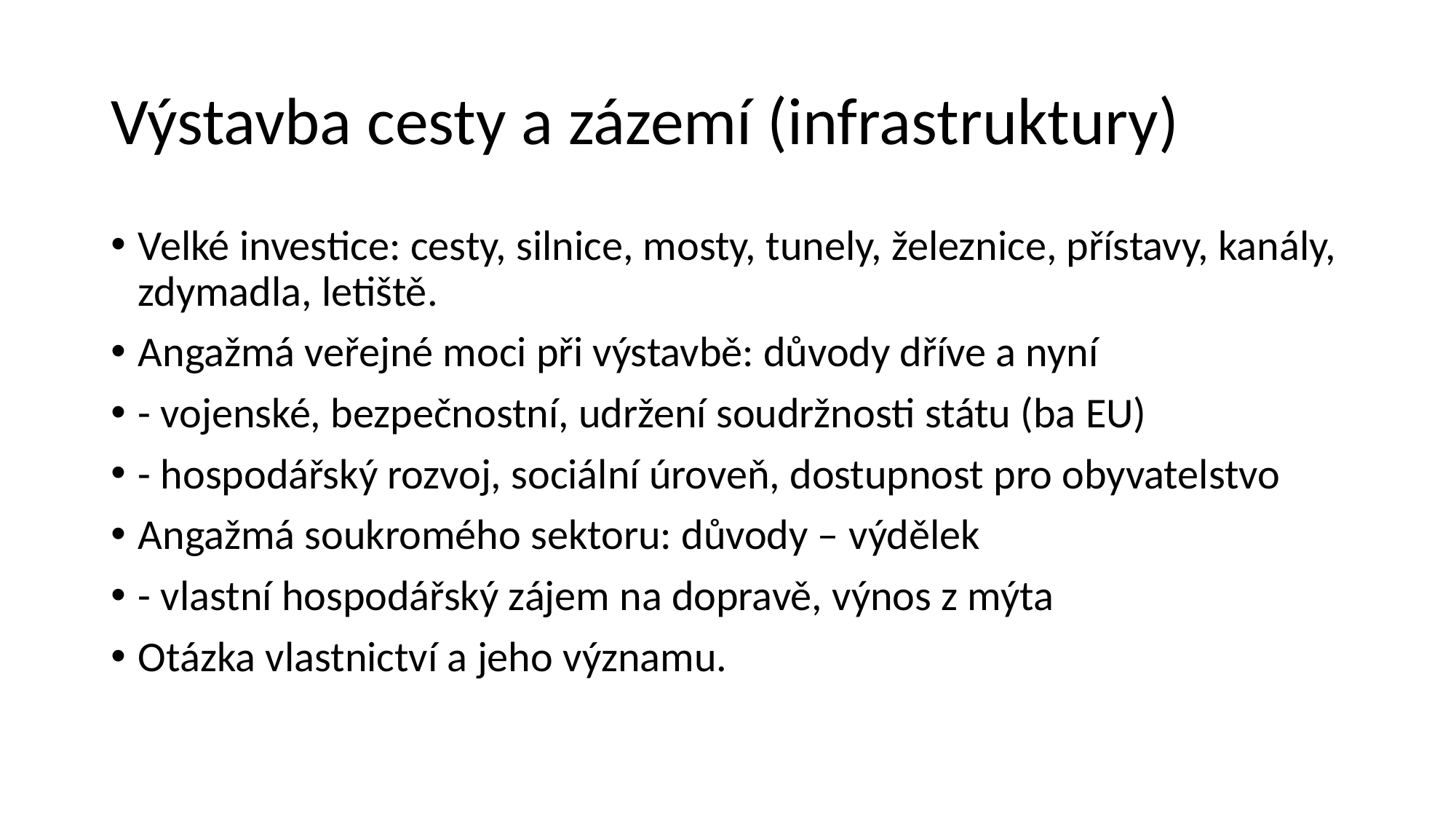

# Výstavba cesty a zázemí (infrastruktury)
Velké investice: cesty, silnice, mosty, tunely, železnice, přístavy, kanály, zdymadla, letiště.
Angažmá veřejné moci při výstavbě: důvody dříve a nyní
- vojenské, bezpečnostní, udržení soudržnosti státu (ba EU)
- hospodářský rozvoj, sociální úroveň, dostupnost pro obyvatelstvo
Angažmá soukromého sektoru: důvody – výdělek
- vlastní hospodářský zájem na dopravě, výnos z mýta
Otázka vlastnictví a jeho významu.